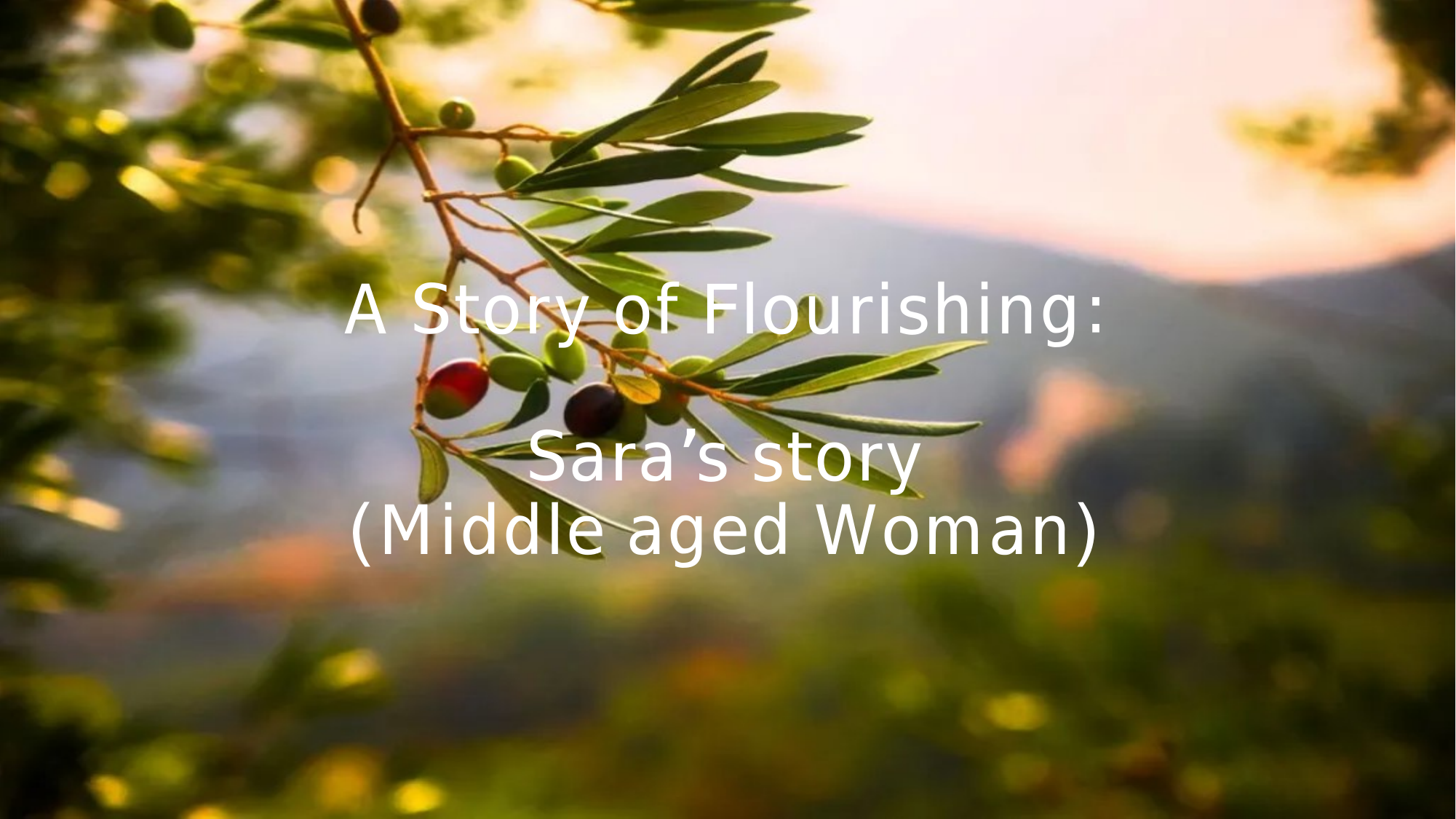

# A Story of Flourishing: Sara’s story (Middle aged Woman)